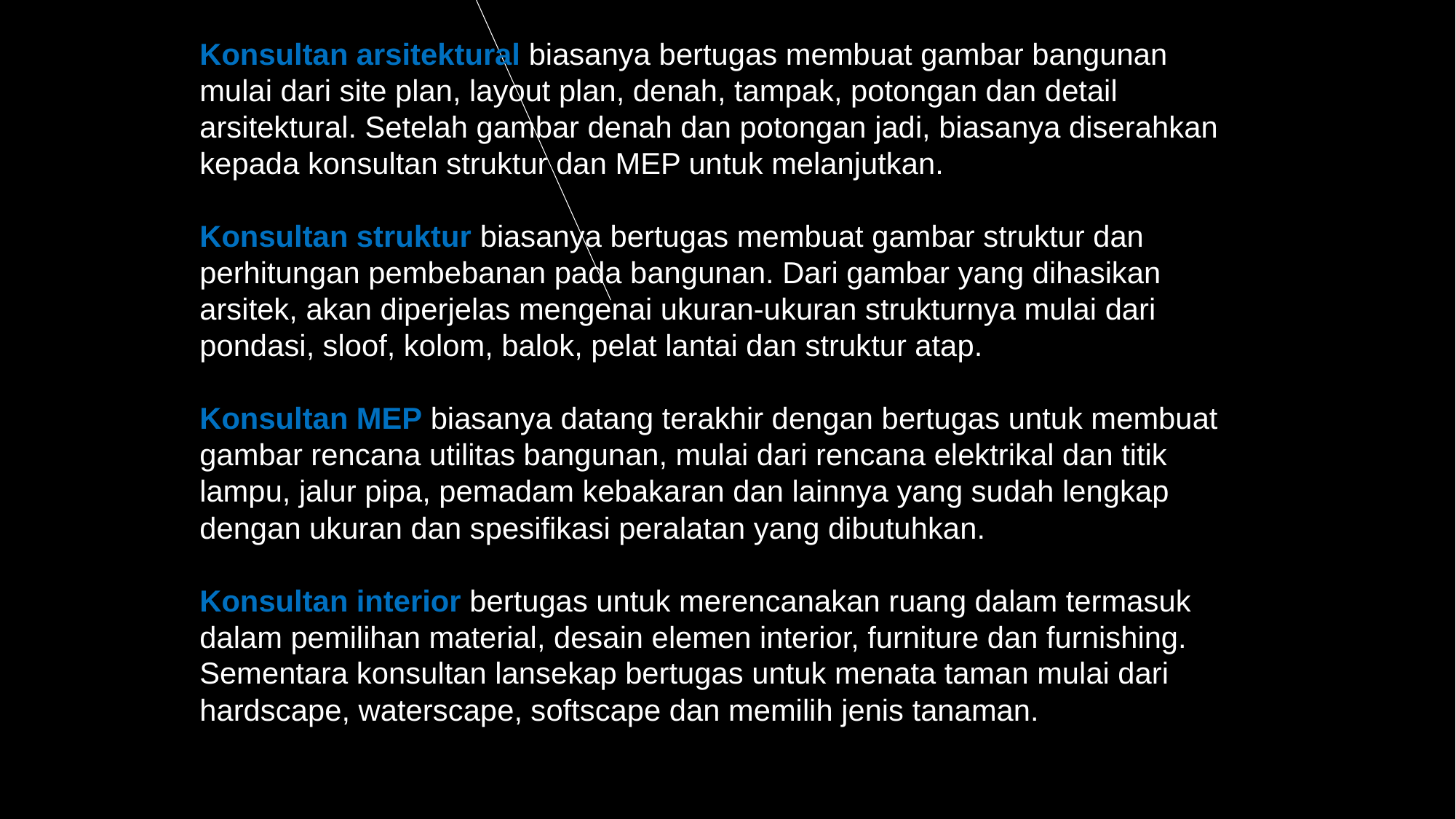

Konsultan arsitektural biasanya bertugas membuat gambar bangunan mulai dari site plan, layout plan, denah, tampak, potongan dan detail arsitektural. Setelah gambar denah dan potongan jadi, biasanya diserahkan kepada konsultan struktur dan MEP untuk melanjutkan.
Konsultan struktur biasanya bertugas membuat gambar struktur dan perhitungan pembebanan pada bangunan. Dari gambar yang dihasikan arsitek, akan diperjelas mengenai ukuran-ukuran strukturnya mulai dari pondasi, sloof, kolom, balok, pelat lantai dan struktur atap.
Konsultan MEP biasanya datang terakhir dengan bertugas untuk membuat gambar rencana utilitas bangunan, mulai dari rencana elektrikal dan titik lampu, jalur pipa, pemadam kebakaran dan lainnya yang sudah lengkap dengan ukuran dan spesifikasi peralatan yang dibutuhkan.

Konsultan interior bertugas untuk merencanakan ruang dalam termasuk dalam pemilihan material, desain elemen interior, furniture dan furnishing. Sementara konsultan lansekap bertugas untuk menata taman mulai dari hardscape, waterscape, softscape dan memilih jenis tanaman.